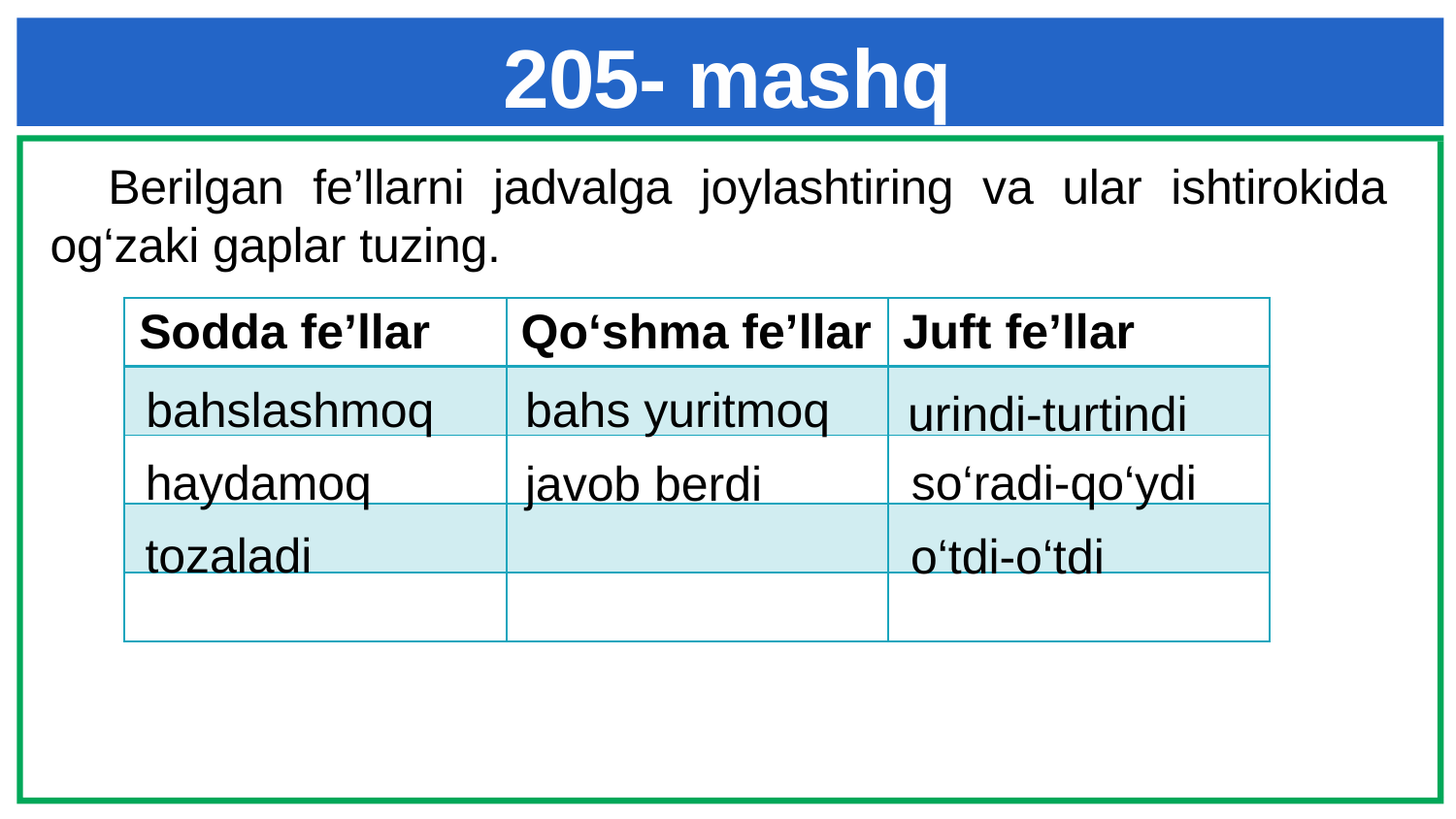

# 205- mashq
  Berilgan fe’llarni jadvalga joylashtiring va ular ishtirokida og‘zaki gaplar tuzing.
| Sodda fe’llar | Qo‘shma fe’llar | Juft fe’llar |
| --- | --- | --- |
|  |  |  |
|  |  |  |
|  |  |  |
|  |  |  |
bahslashmoq
bahs yuritmoq
urindi-turtindi
haydamoq
so‘radi-qo‘ydi
javob berdi
tozaladi
o‘tdi-o‘tdi